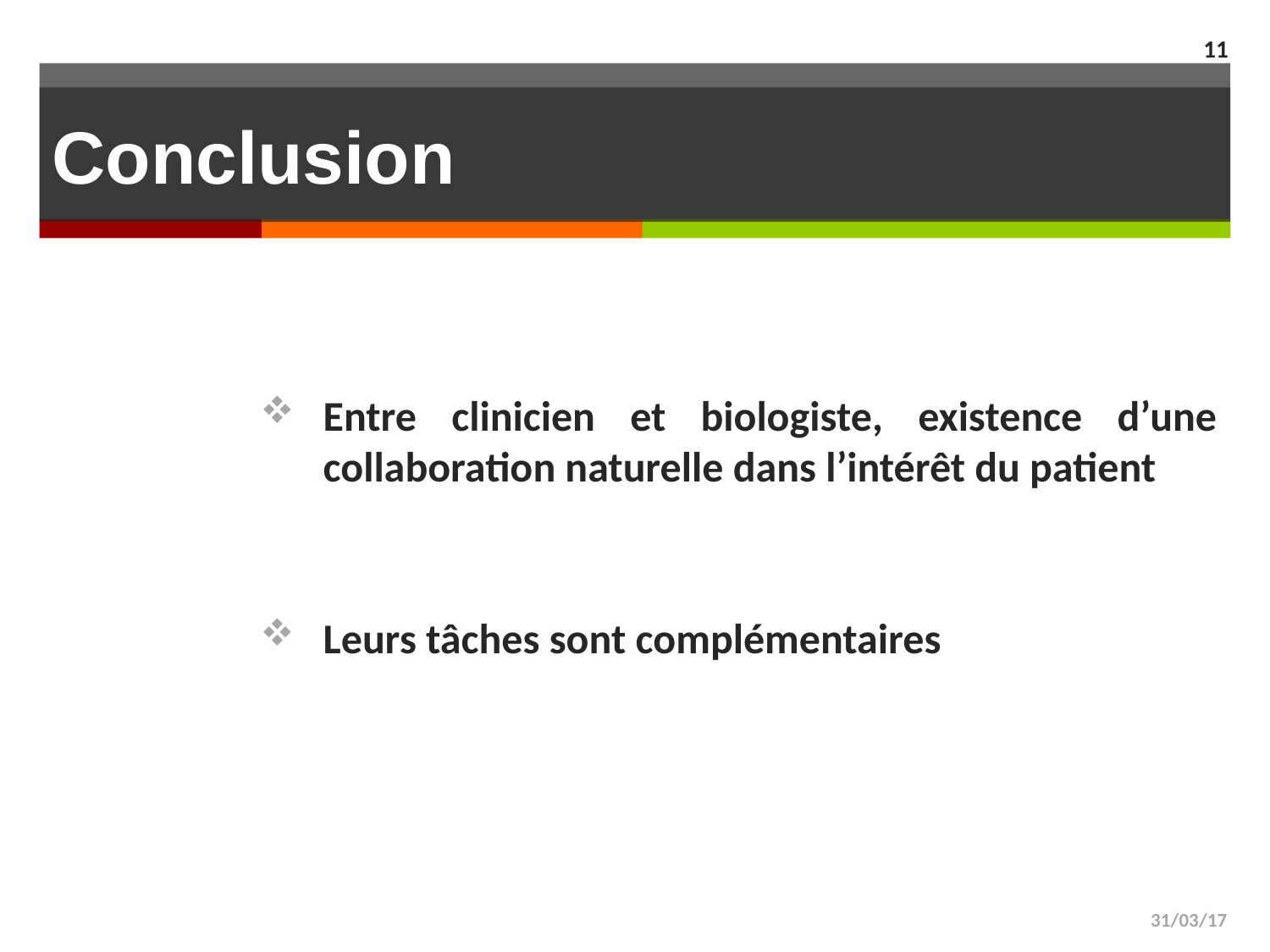

11
# Conclusion

Entre clinicien et biologiste, existence d’une collaboration naturelle dans l’intérêt du patient

Leurs tâches sont complémentaires

31/03/17